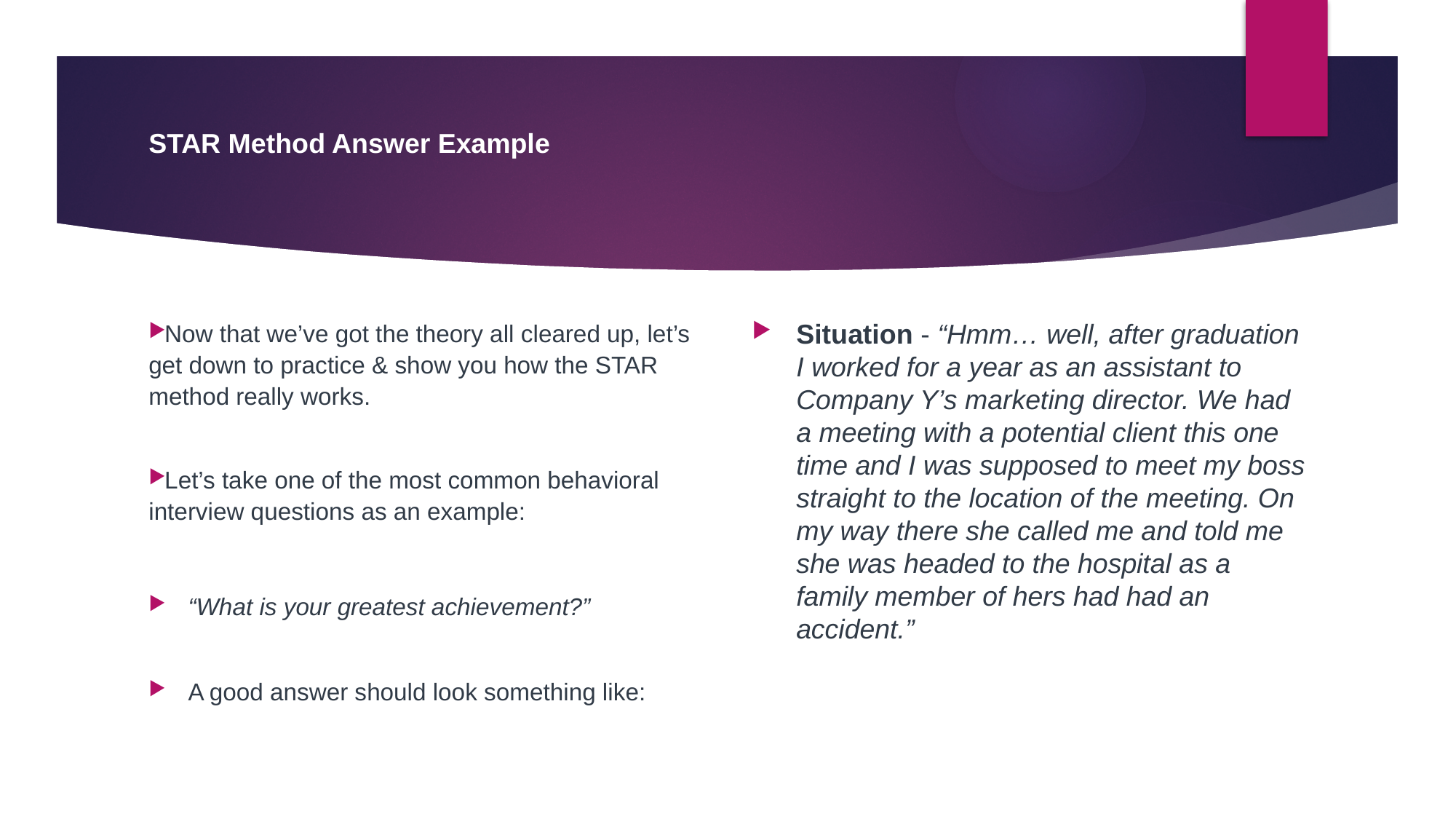

# STAR Method Answer Example
Now that we’ve got the theory all cleared up, let’s get down to practice & show you how the STAR method really works.

Let’s take one of the most common behavioral interview questions as an example:

“What is your greatest achievement?”

A good answer should look something like:
Situation - “Hmm… well, after graduation I worked for a year as an assistant to Company Y’s marketing director. We had a meeting with a potential client this one time and I was supposed to meet my boss straight to the location of the meeting. On my way there she called me and told me she was headed to the hospital as a family member of hers had had an accident.”